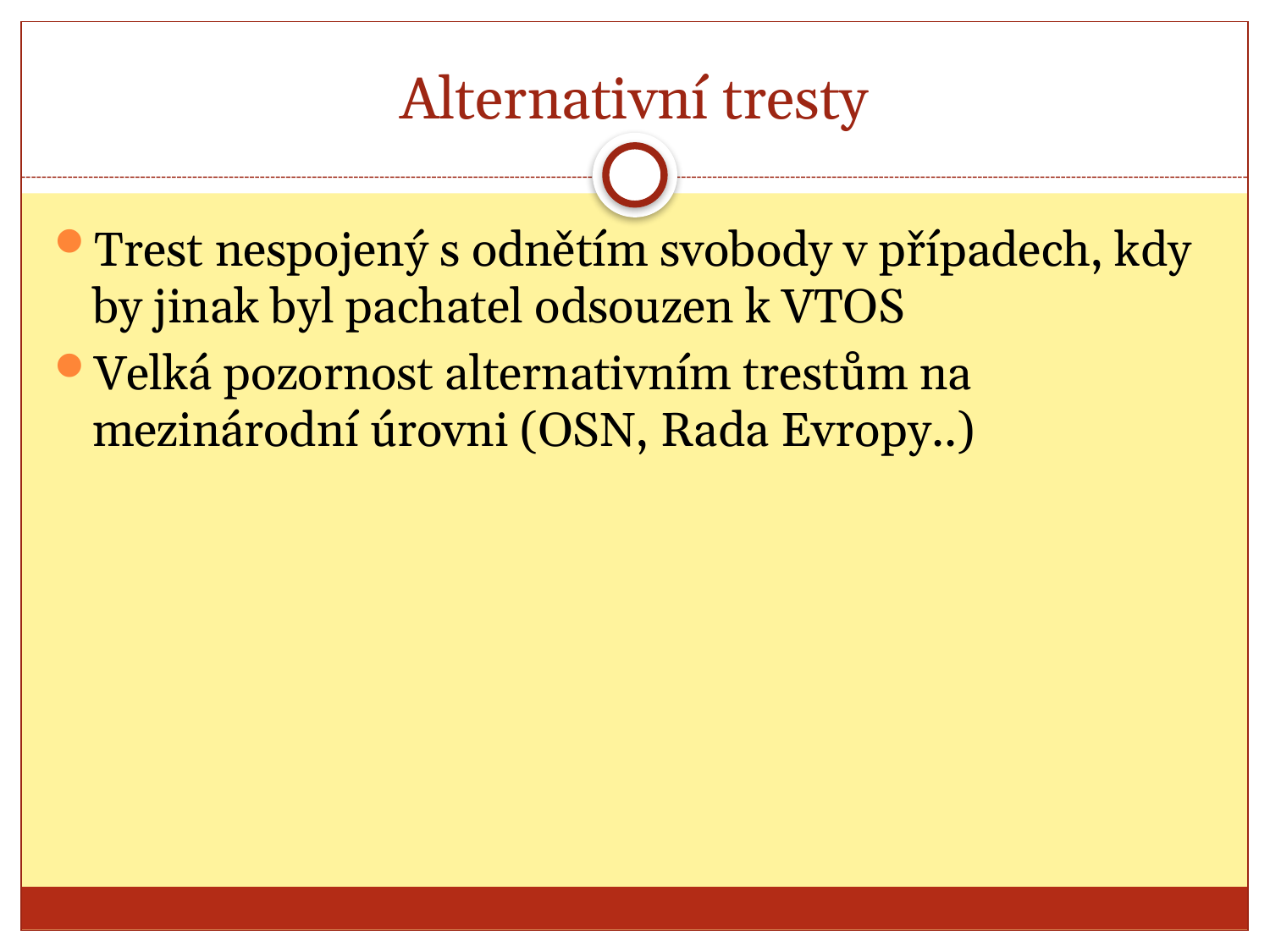

# Alternativní tresty
Trest nespojený s odnětím svobody v případech, kdy by jinak byl pachatel odsouzen k VTOS
Velká pozornost alternativním trestům na mezinárodní úrovni (OSN, Rada Evropy..)